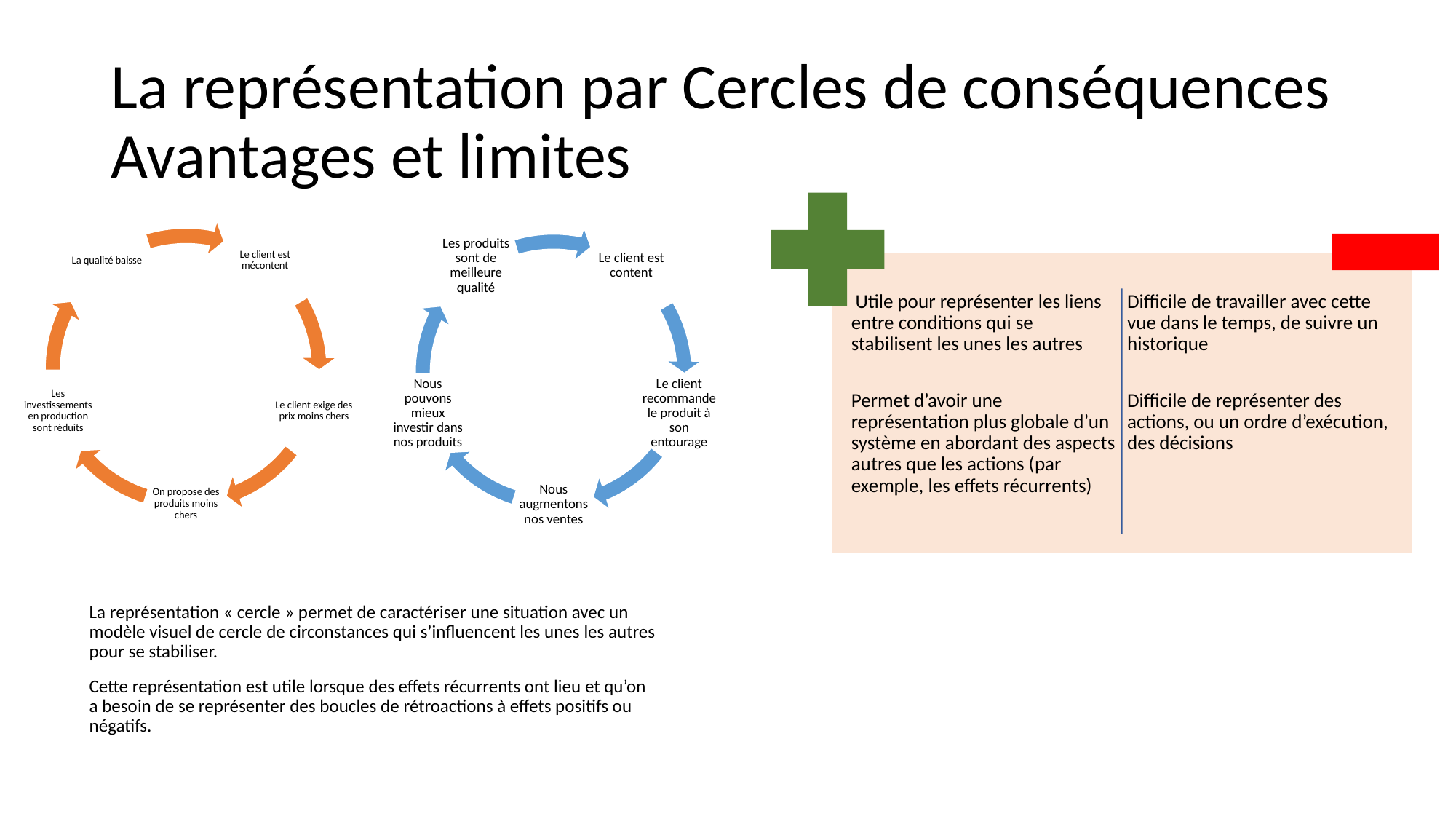

# La représentation par Cercles de conséquences Avantages et limites
 Utile pour représenter les liens entre conditions qui se stabilisent les unes les autres

Permet d’avoir une représentation plus globale d’un système en abordant des aspects autres que les actions (par exemple, les effets récurrents)
Difficile de travailler avec cette vue dans le temps, de suivre un historique

Difficile de représenter des actions, ou un ordre d’exécution, des décisions
Le client est mécontent
Le client exige des prix moins chers
On propose des produits moins chers
Les investissements en production sont réduits
La qualité baisse
Le client est content
Le client recommande le produit à son entourage
Nous augmentons nos ventes
Nous pouvons mieux investir dans nos produits
Les produits sont de meilleure qualité
La représentation « cercle » permet de caractériser une situation avec un modèle visuel de cercle de circonstances qui s’influencent les unes les autres pour se stabiliser.
Cette représentation est utile lorsque des effets récurrents ont lieu et qu’on a besoin de se représenter des boucles de rétroactions à effets positifs ou négatifs.